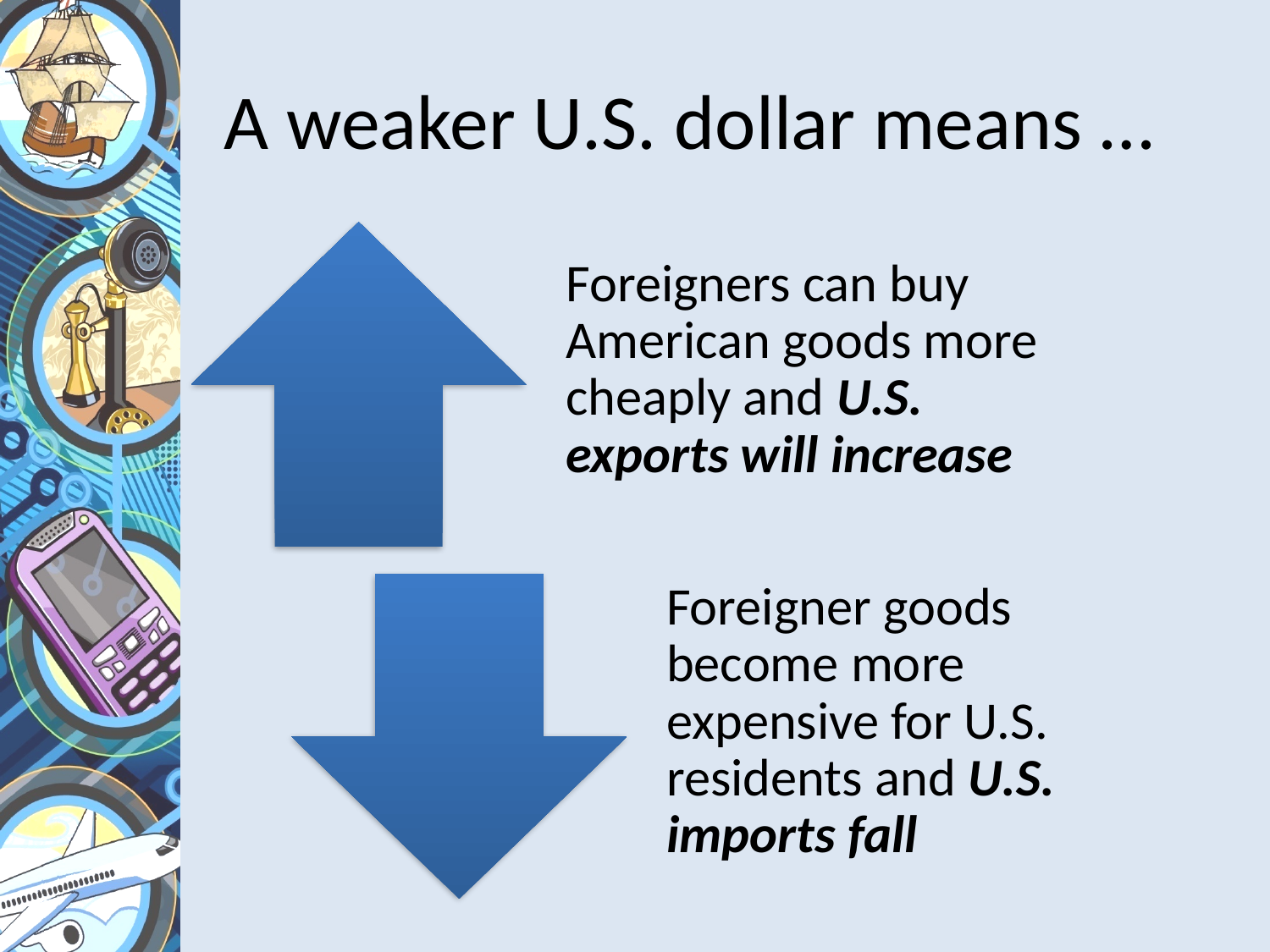

# A weaker U.S. dollar means …
Foreigners can buy American goods more cheaply and U.S. exports will increase
Foreigner goods become more expensive for U.S. residents and U.S. imports fall